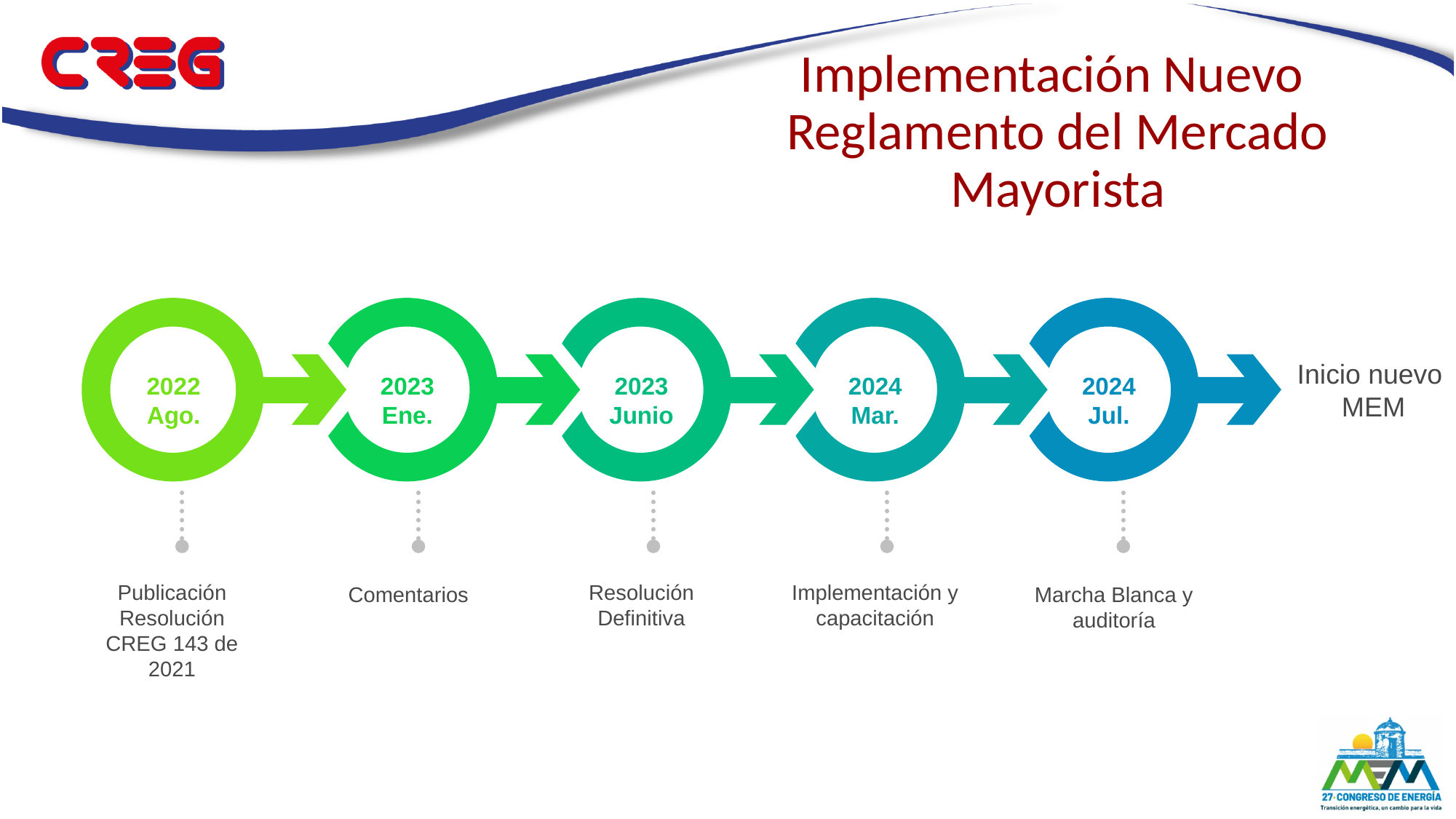

# Implementación Nuevo Reglamento del Mercado Mayorista

Inicio nuevo
MEM
2022
Ago.
2023
Ene.
2023
Junio
2024
Mar.
2024
Jul.

Implementación y capacitación
Publicación Resolución CREG 143 de 2021
Resolución Definitiva
Comentarios
Marcha Blanca y auditoría